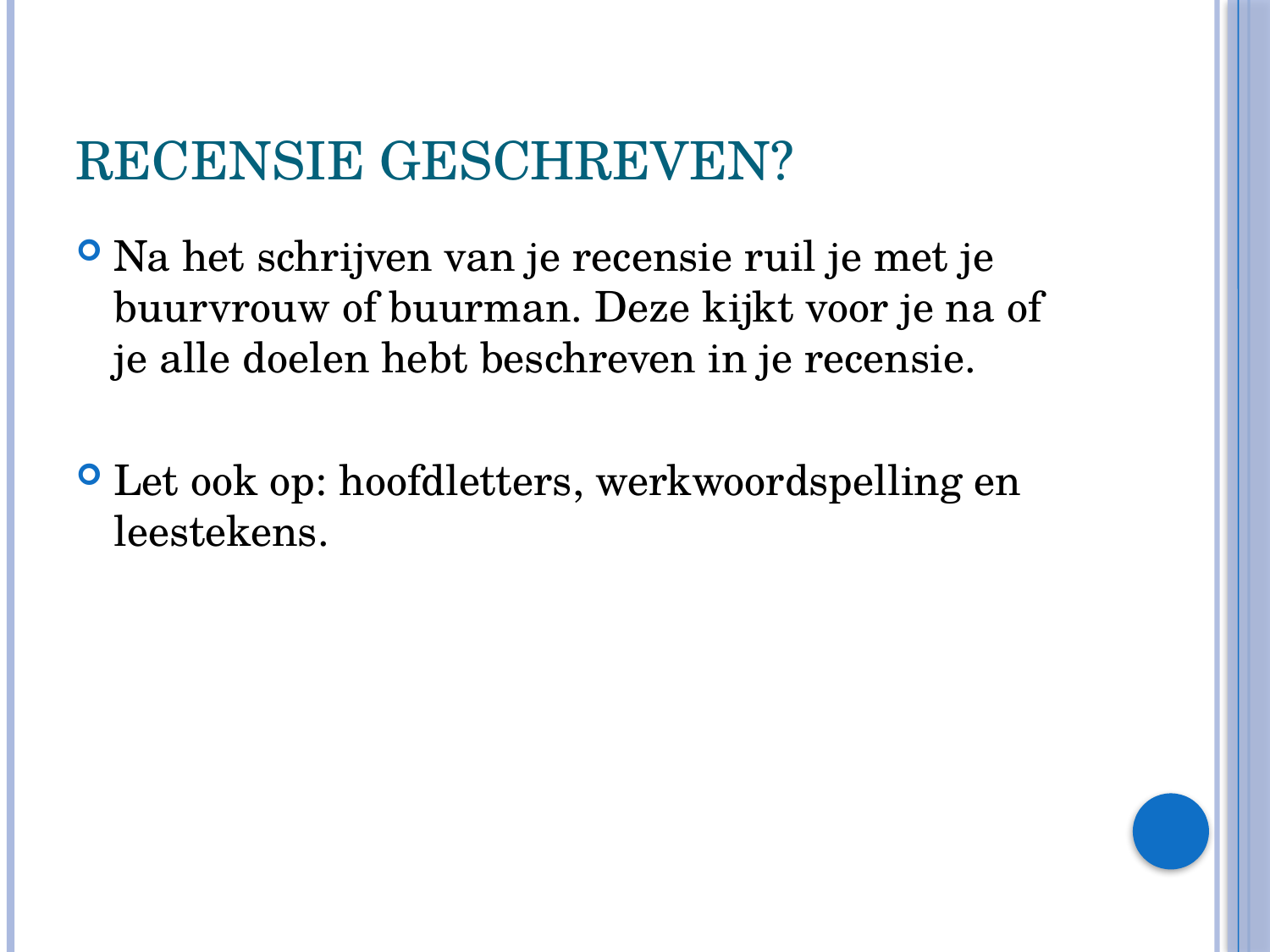

# Recensie geschreven?
Na het schrijven van je recensie ruil je met je buurvrouw of buurman. Deze kijkt voor je na of je alle doelen hebt beschreven in je recensie.

Let ook op: hoofdletters, werkwoordspelling en leestekens.